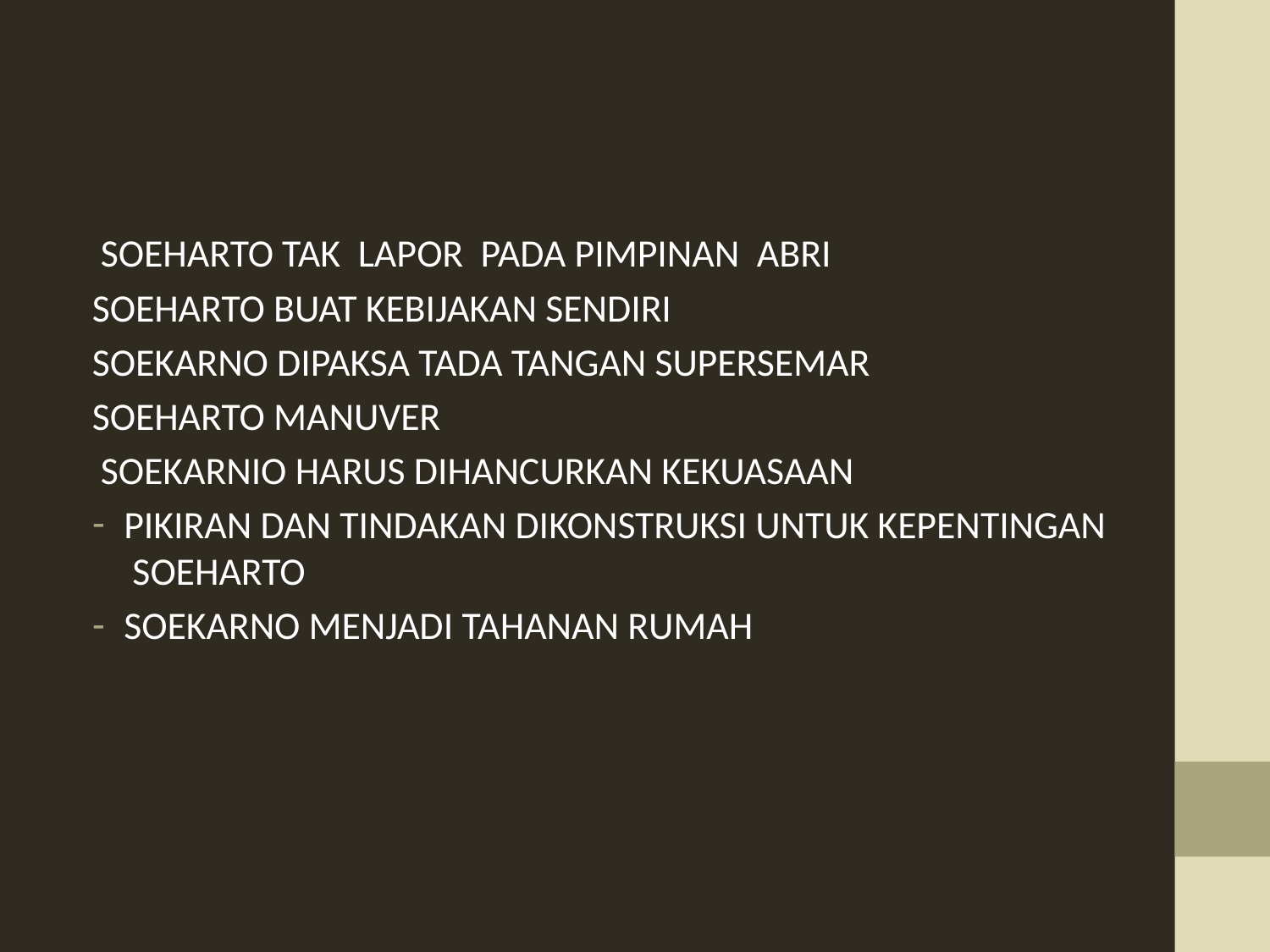

#
 SOEHARTO TAK  LAPOR  PADA PIMPINAN  ABRI
SOEHARTO BUAT KEBIJAKAN SENDIRI
SOEKARNO DIPAKSA TADA TANGAN SUPERSEMAR
SOEHARTO MANUVER
 SOEKARNIO HARUS DIHANCURKAN KEKUASAAN
PIKIRAN DAN TINDAKAN DIKONSTRUKSI UNTUK KEPENTINGAN  SOEHARTO
SOEKARNO MENJADI TAHANAN RUMAH